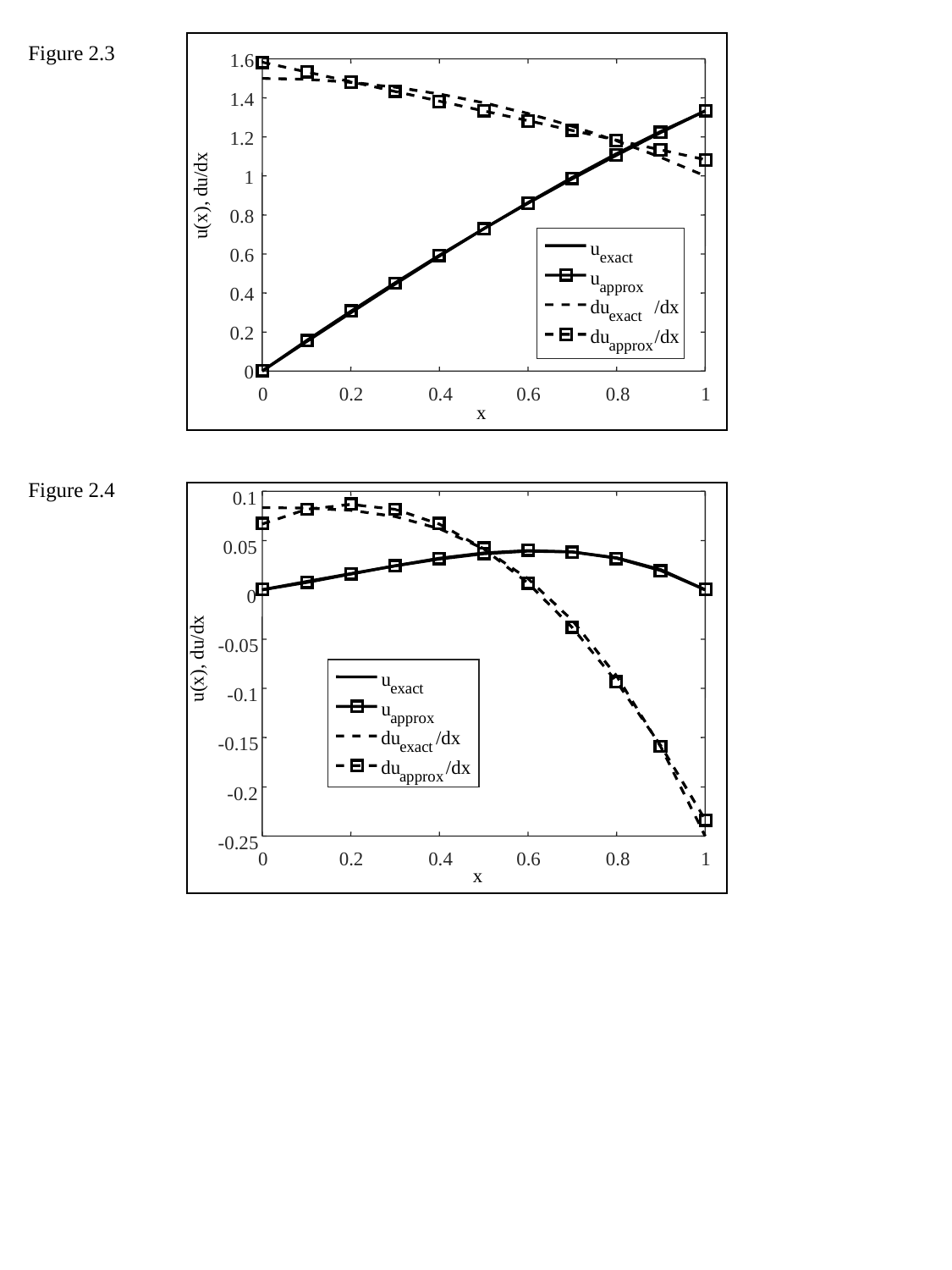

1.6

1.4

1.2

1

0.8

u
0.6

exact

u

approx

0.4

du
/dx

exact

0.2
du
/dx

approx

0

0
0.2
0.4
0.6
0.8
1
Figure 2.3

u(x), du/dx
x

0.1

0.05

0

-0.05

u

exact
-0.1

u

approx
du
/dx
-0.15

exact

du
/dx

approx
-0.2

-0.25

0
0.2
0.4
0.6
0.8
1
Figure 2.4

u(x), du/dx
x